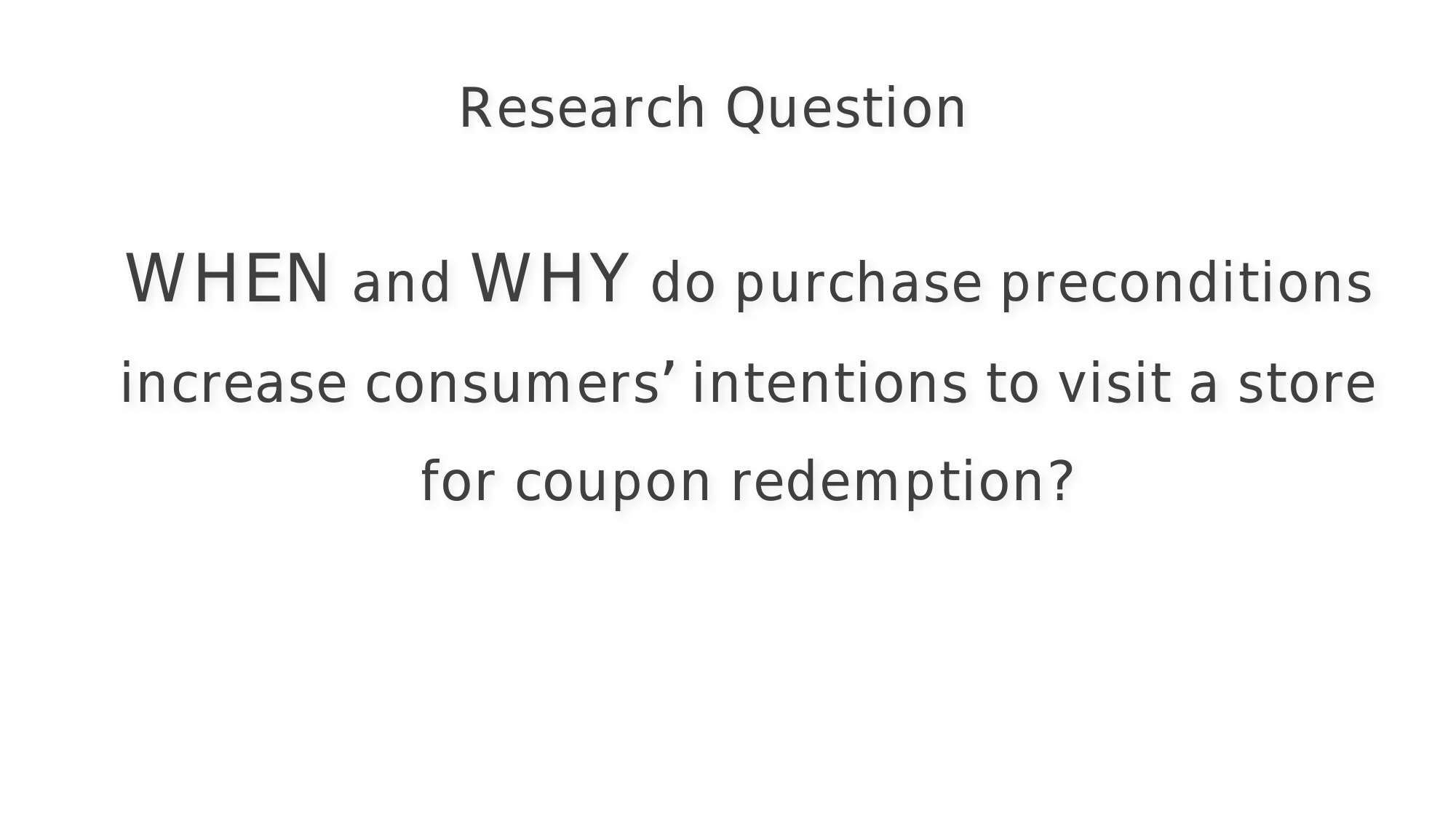

Research Question
WHEN and WHY do purchase preconditions increase consumers’ intentions to visit a store for coupon redemption?